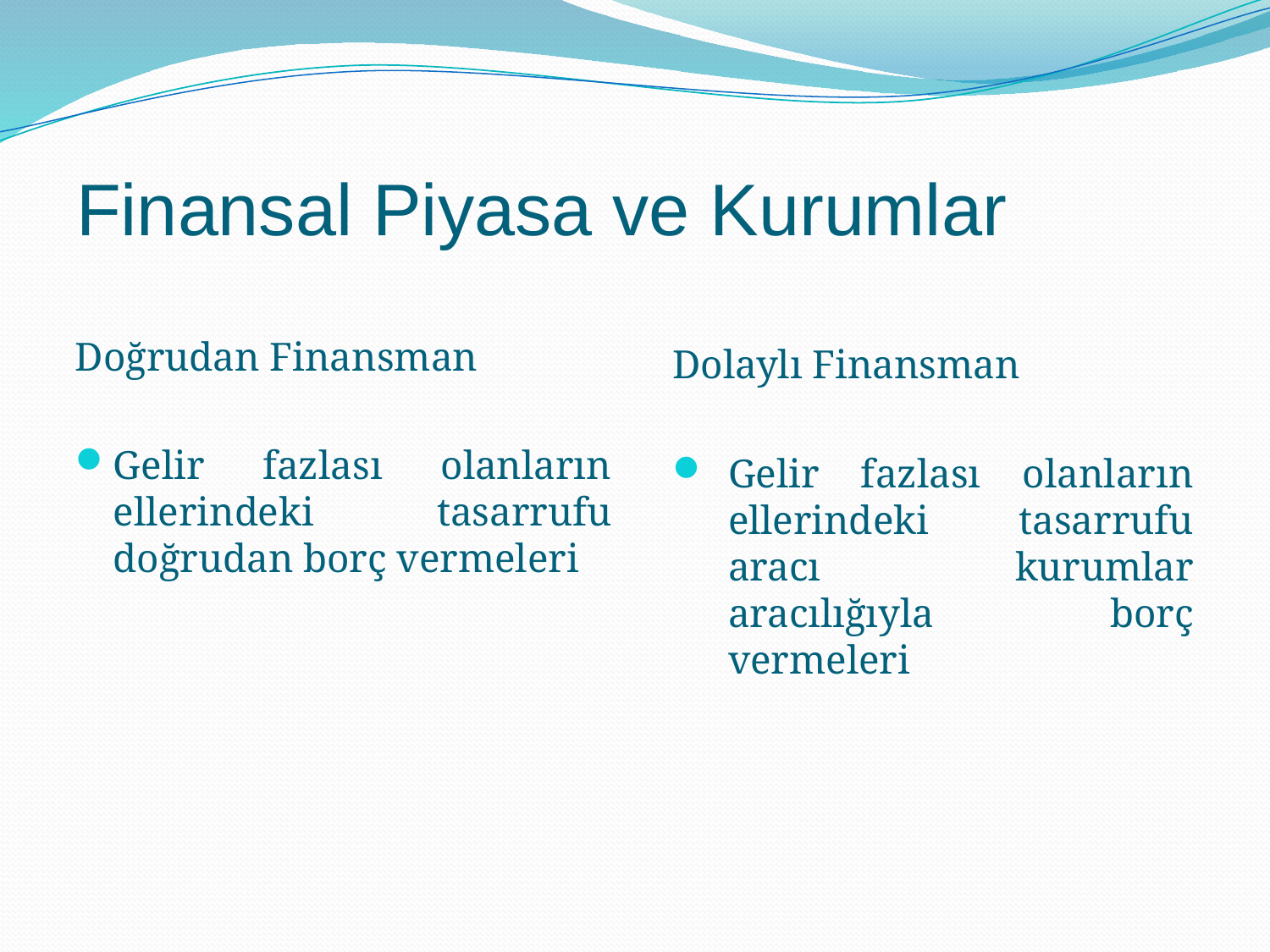

# Finansal Piyasa ve Kurumlar
Doğrudan Finansman

Gelir fazlası olanların ellerindeki tasarrufu doğrudan borç vermeleri

Dolaylı Finansman

Gelir fazlası olanların ellerindeki tasarrufu aracı kurumlar aracılığıyla borç vermeleri